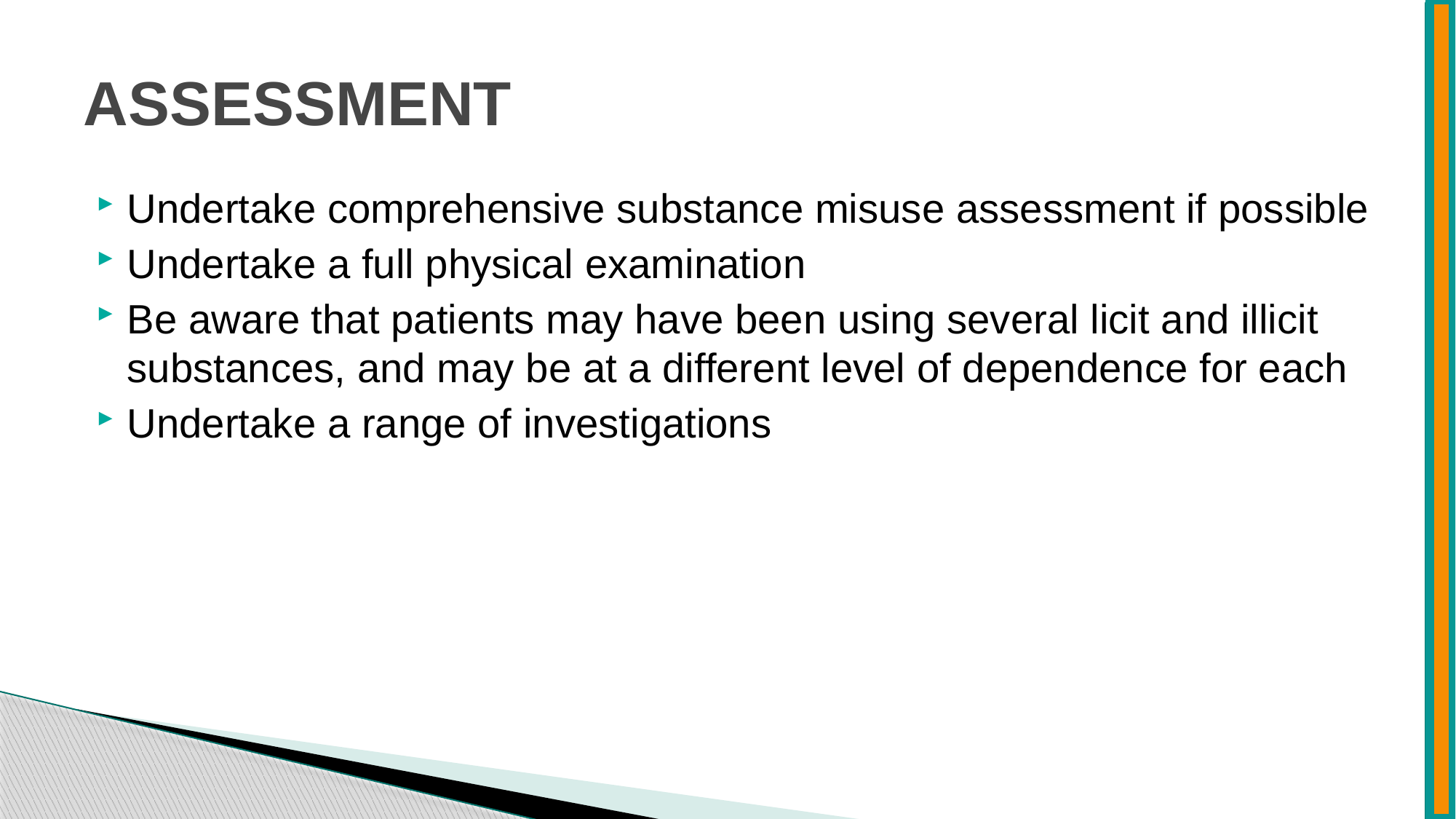

# ASSESSMENT
Undertake comprehensive substance misuse assessment if possible
Undertake a full physical examination
Be aware that patients may have been using several licit and illicit substances, and may be at a different level of dependence for each
Undertake a range of investigations